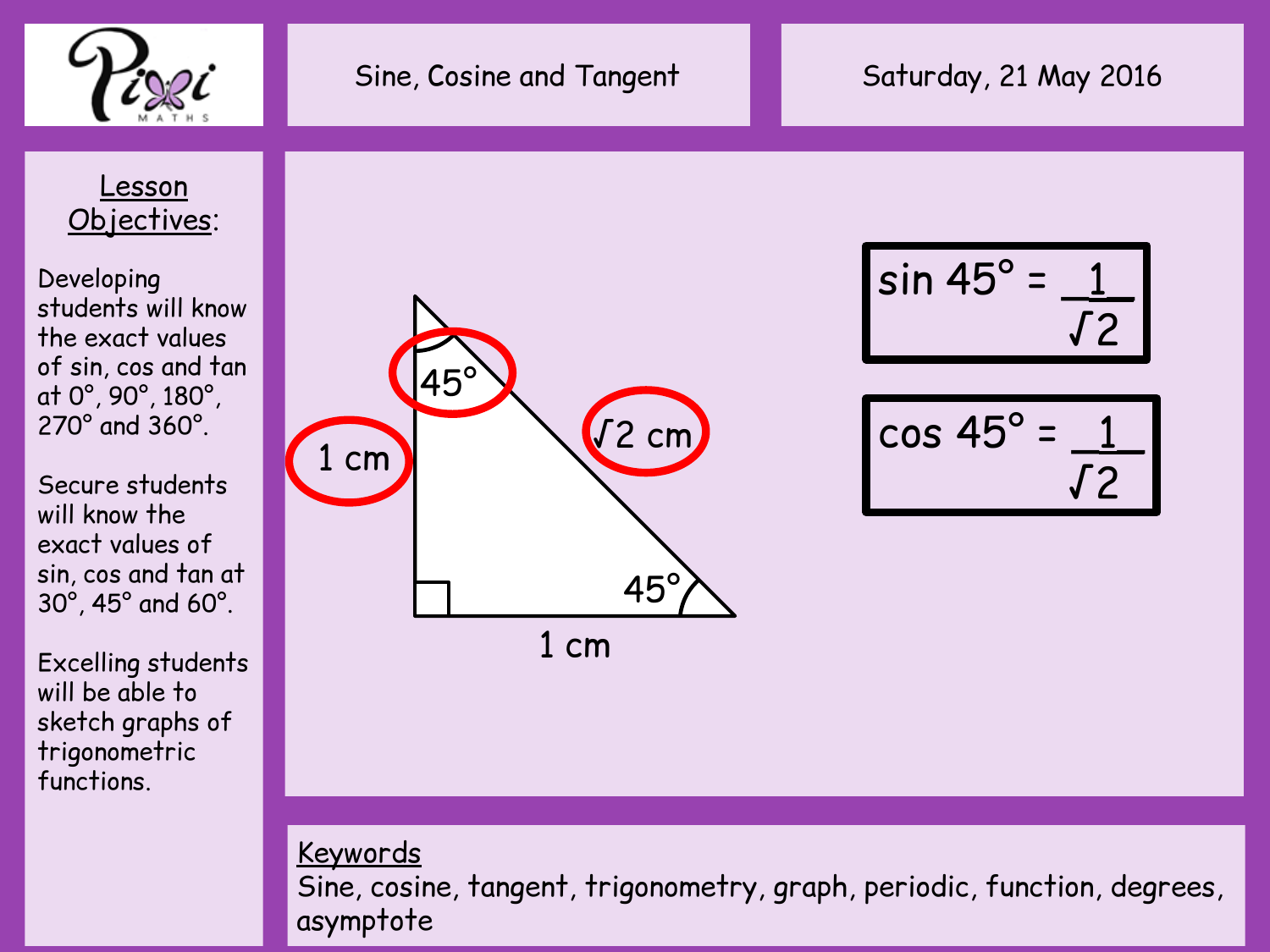

sin 45° = _1_
               √2

45°

cos 45° = _1_
               √2
√2 cm

1 cm
45°

1 cm